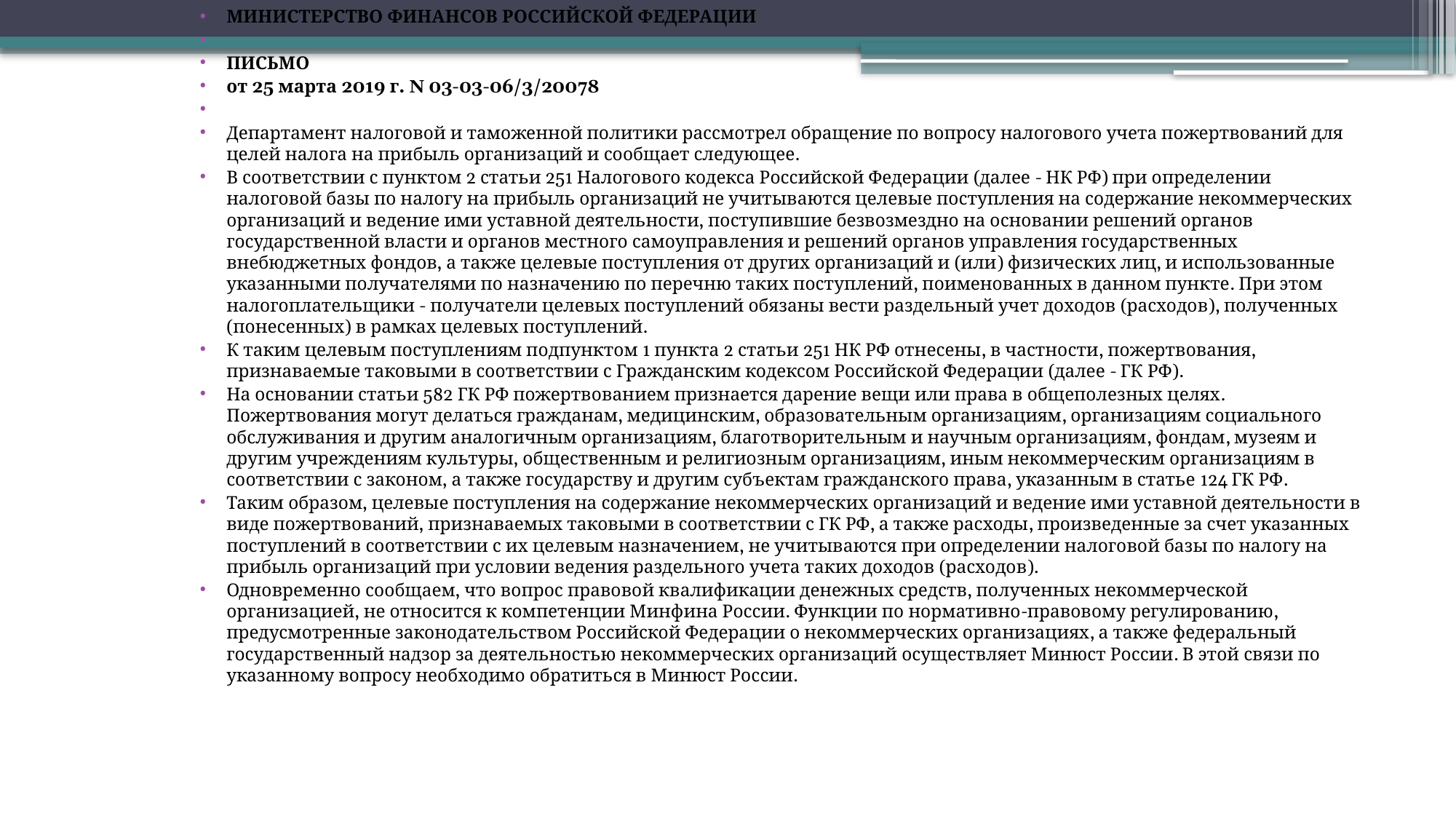

МИНИСТЕРСТВО ФИНАНСОВ РОССИЙСКОЙ ФЕДЕРАЦИИ

ПИСЬМО
от 25 марта 2019 г. N 03-03-06/3/20078

Департамент налоговой и таможенной политики рассмотрел обращение по вопросу налогового учета пожертвований для целей налога на прибыль организаций и сообщает следующее.
В соответствии с пунктом 2 статьи 251 Налогового кодекса Российской Федерации (далее - НК РФ) при определении налоговой базы по налогу на прибыль организаций не учитываются целевые поступления на содержание некоммерческих организаций и ведение ими уставной деятельности, поступившие безвозмездно на основании решений органов государственной власти и органов местного самоуправления и решений органов управления государственных внебюджетных фондов, а также целевые поступления от других организаций и (или) физических лиц, и использованные указанными получателями по назначению по перечню таких поступлений, поименованных в данном пункте. При этом налогоплательщики - получатели целевых поступлений обязаны вести раздельный учет доходов (расходов), полученных (понесенных) в рамках целевых поступлений.
К таким целевым поступлениям подпунктом 1 пункта 2 статьи 251 НК РФ отнесены, в частности, пожертвования, признаваемые таковыми в соответствии с Гражданским кодексом Российской Федерации (далее - ГК РФ).
На основании статьи 582 ГК РФ пожертвованием признается дарение вещи или права в общеполезных целях. Пожертвования могут делаться гражданам, медицинским, образовательным организациям, организациям социального обслуживания и другим аналогичным организациям, благотворительным и научным организациям, фондам, музеям и другим учреждениям культуры, общественным и религиозным организациям, иным некоммерческим организациям в соответствии с законом, а также государству и другим субъектам гражданского права, указанным в статье 124 ГК РФ.
Таким образом, целевые поступления на содержание некоммерческих организаций и ведение ими уставной деятельности в виде пожертвований, признаваемых таковыми в соответствии с ГК РФ, а также расходы, произведенные за счет указанных поступлений в соответствии с их целевым назначением, не учитываются при определении налоговой базы по налогу на прибыль организаций при условии ведения раздельного учета таких доходов (расходов).
Одновременно сообщаем, что вопрос правовой квалификации денежных средств, полученных некоммерческой организацией, не относится к компетенции Минфина России. Функции по нормативно-правовому регулированию, предусмотренные законодательством Российской Федерации о некоммерческих организациях, а также федеральный государственный надзор за деятельностью некоммерческих организаций осуществляет Минюст России. В этой связи по указанному вопросу необходимо обратиться в Минюст России.